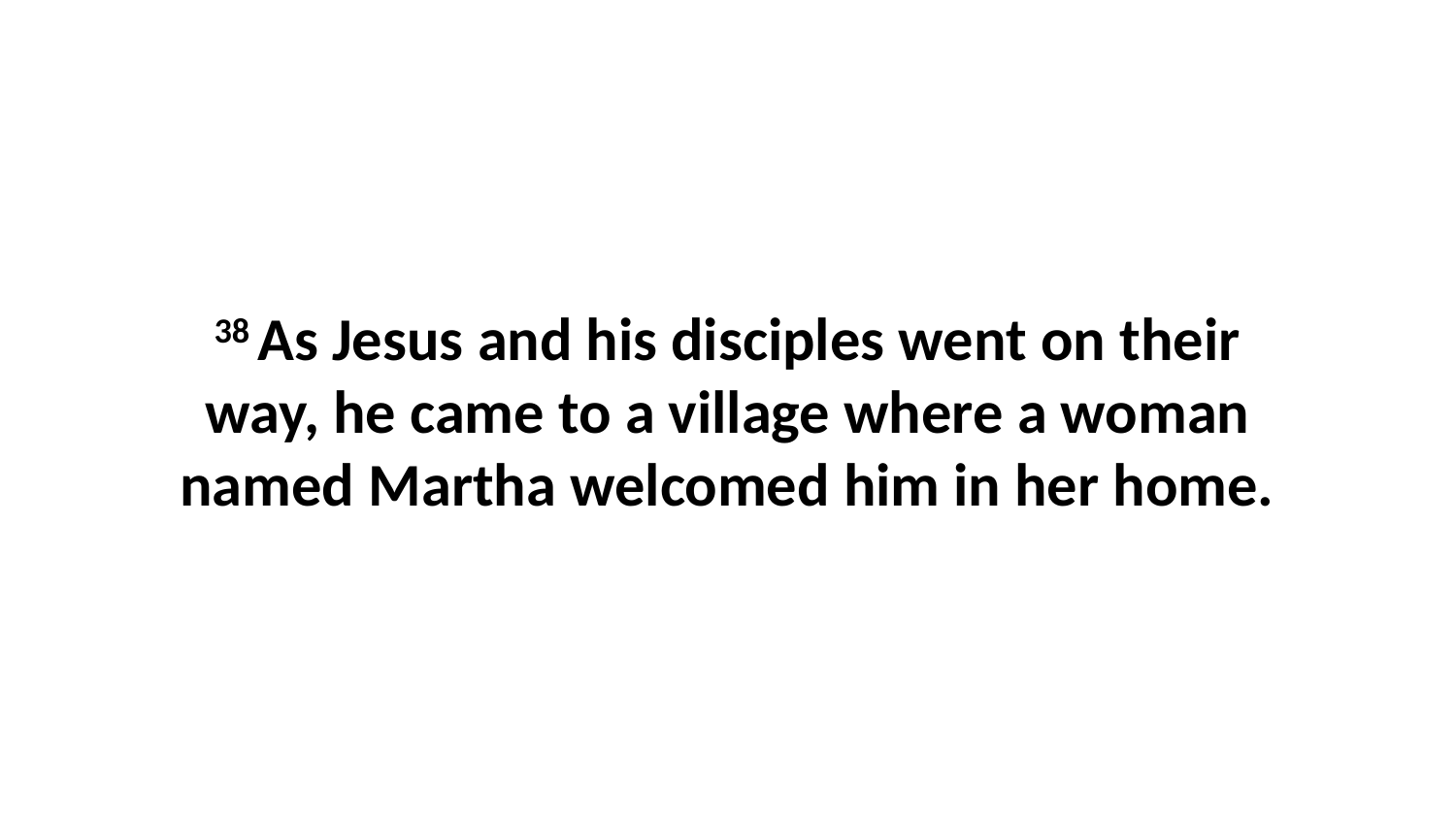

38 As Jesus and his disciples went on their way, he came to a village where a woman named Martha welcomed him in her home.